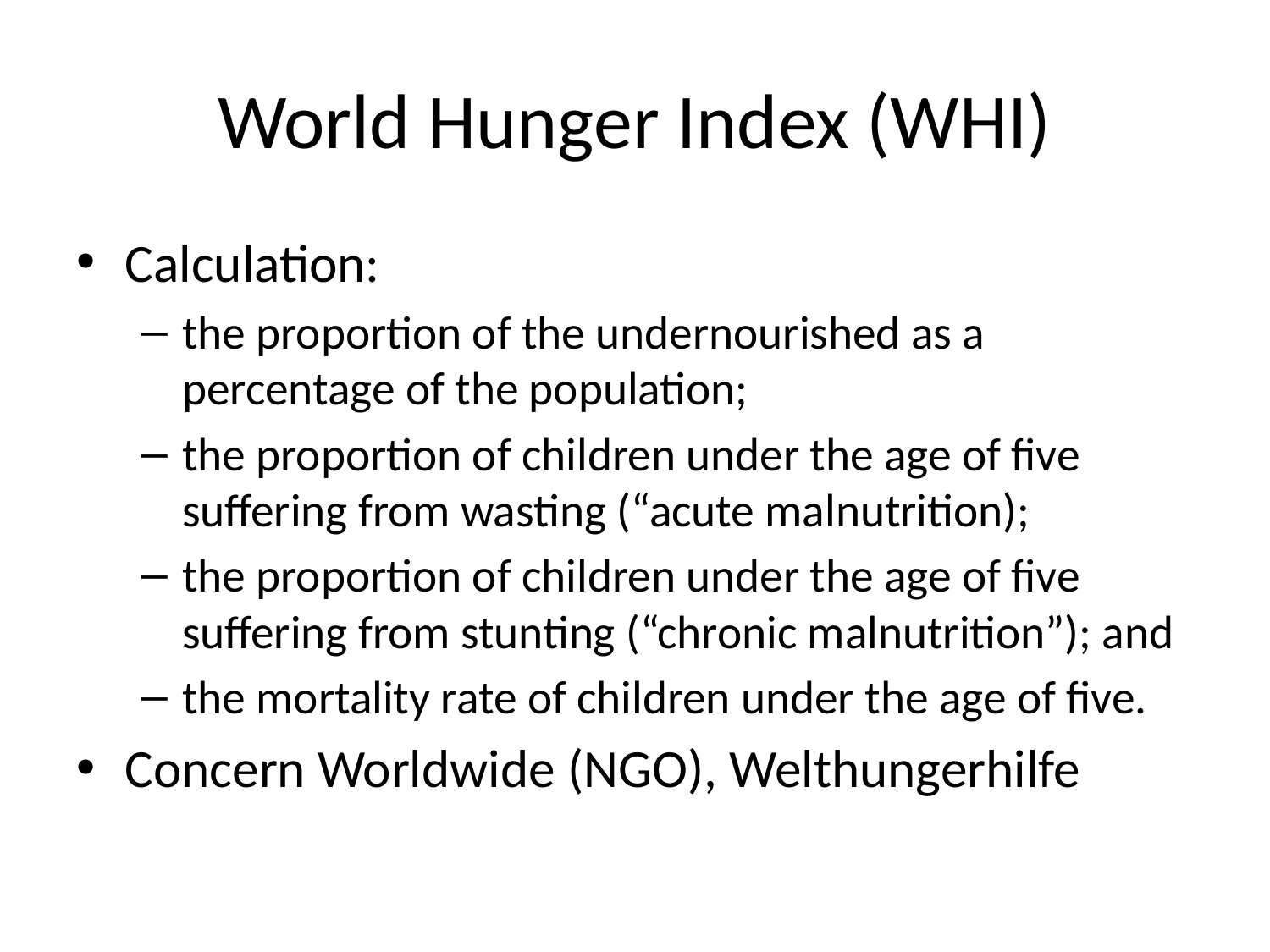

# World Hunger Index (WHI)
Calculation:
the proportion of the undernourished as a percentage of the population;
the proportion of children under the age of five suffering from wasting (“acute malnutrition);
the proportion of children under the age of five suffering from stunting (“chronic malnutrition”); and
the mortality rate of children under the age of five.
Concern Worldwide (NGO), Welthungerhilfe